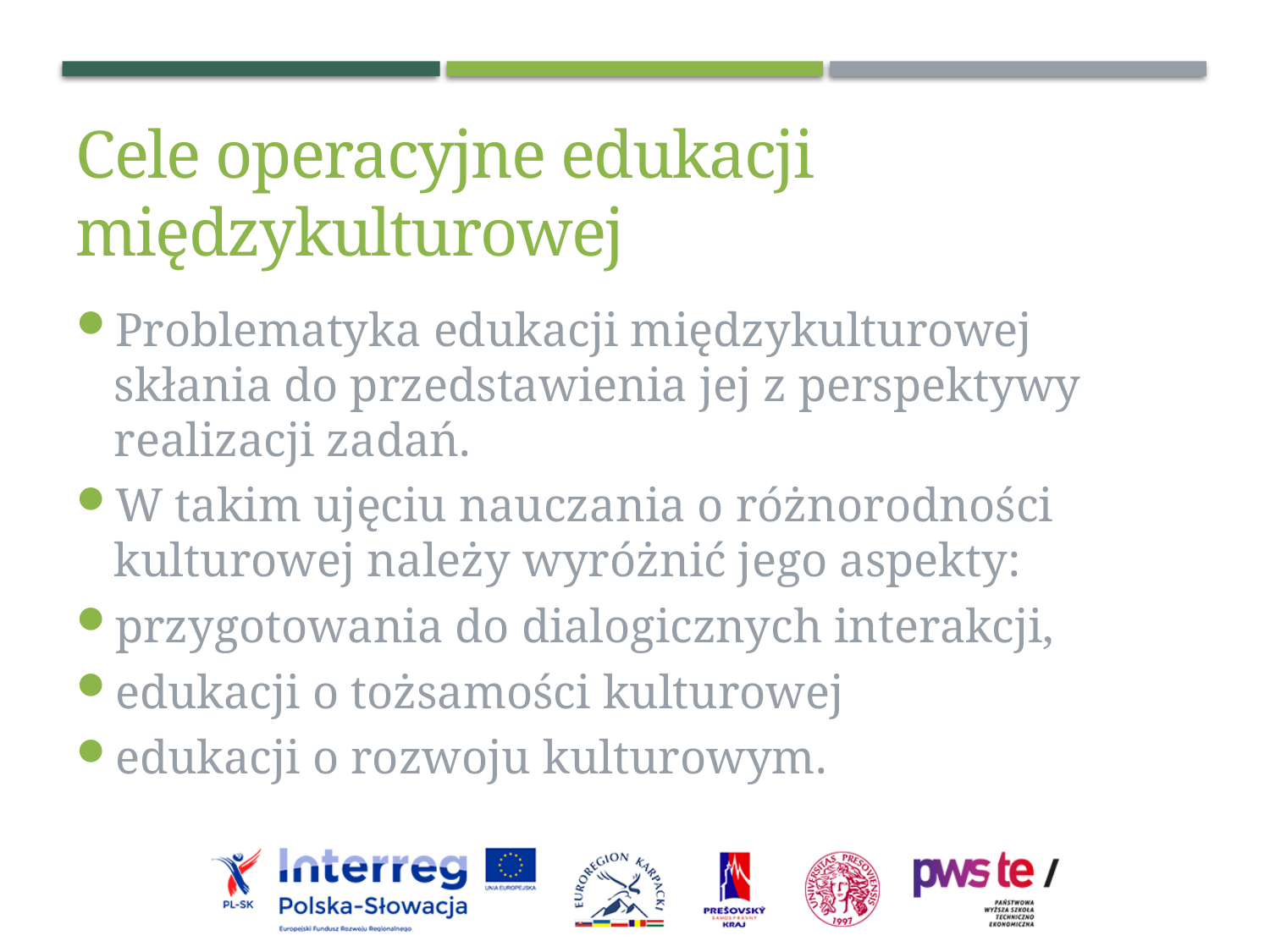

Cele operacyjne edukacji międzykulturowej
Problematyka edukacji międzykulturowej skłania do przedstawienia jej z perspektywy realizacji zadań.
W takim ujęciu nauczania o różnorodności kulturowej należy wyróżnić jego aspekty:
przygotowania do dialogicznych interakcji,
edukacji o tożsamości kulturowej
edukacji o rozwoju kulturowym.